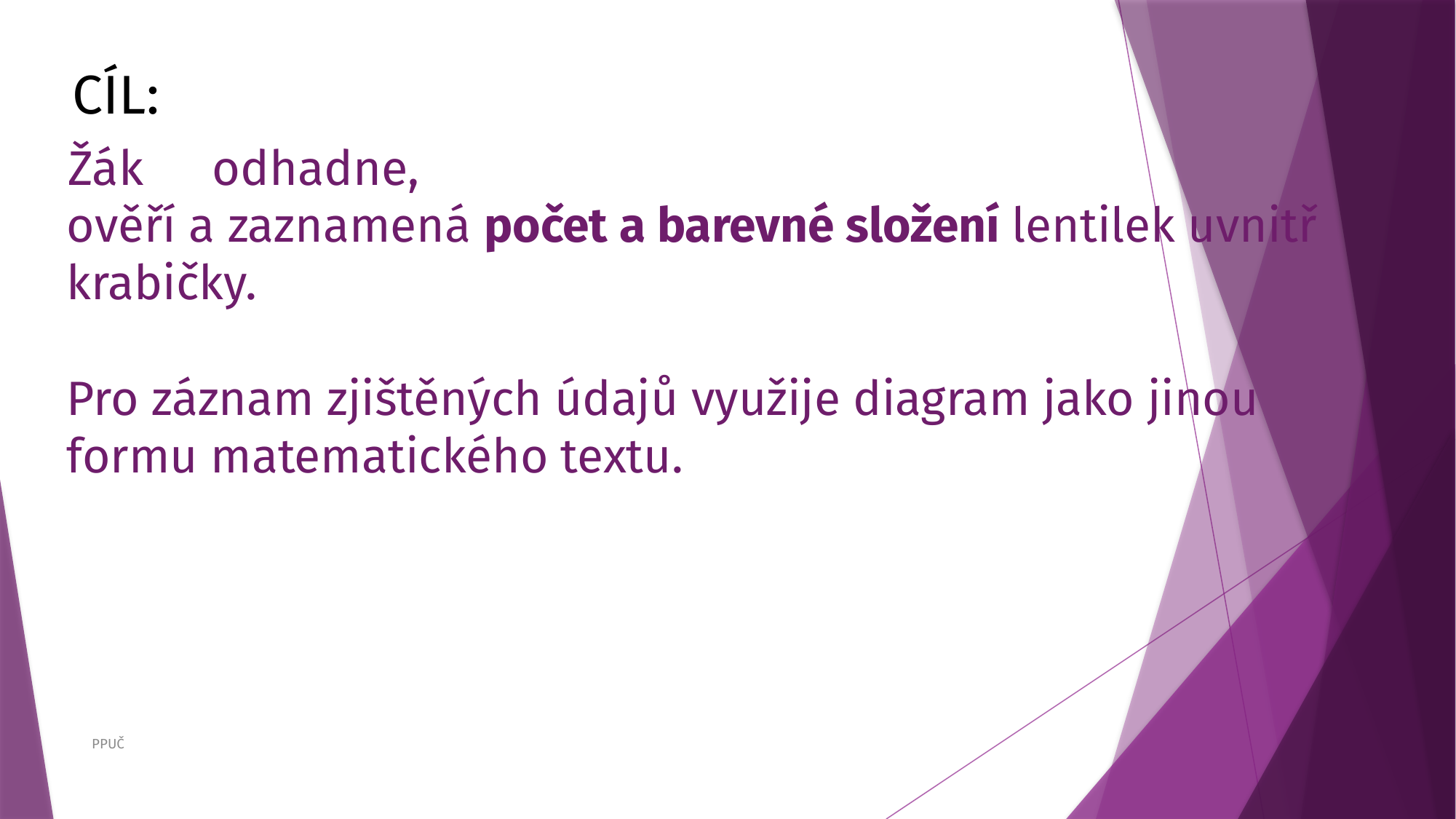

CÍL:
odhadne,
# ověří a zaznamená počet a barevné složení lentilek uvnitř krabičky. Pro záznam zjištěných údajů využije diagram jako jinou formu matematického textu.
Žák
PPUČ